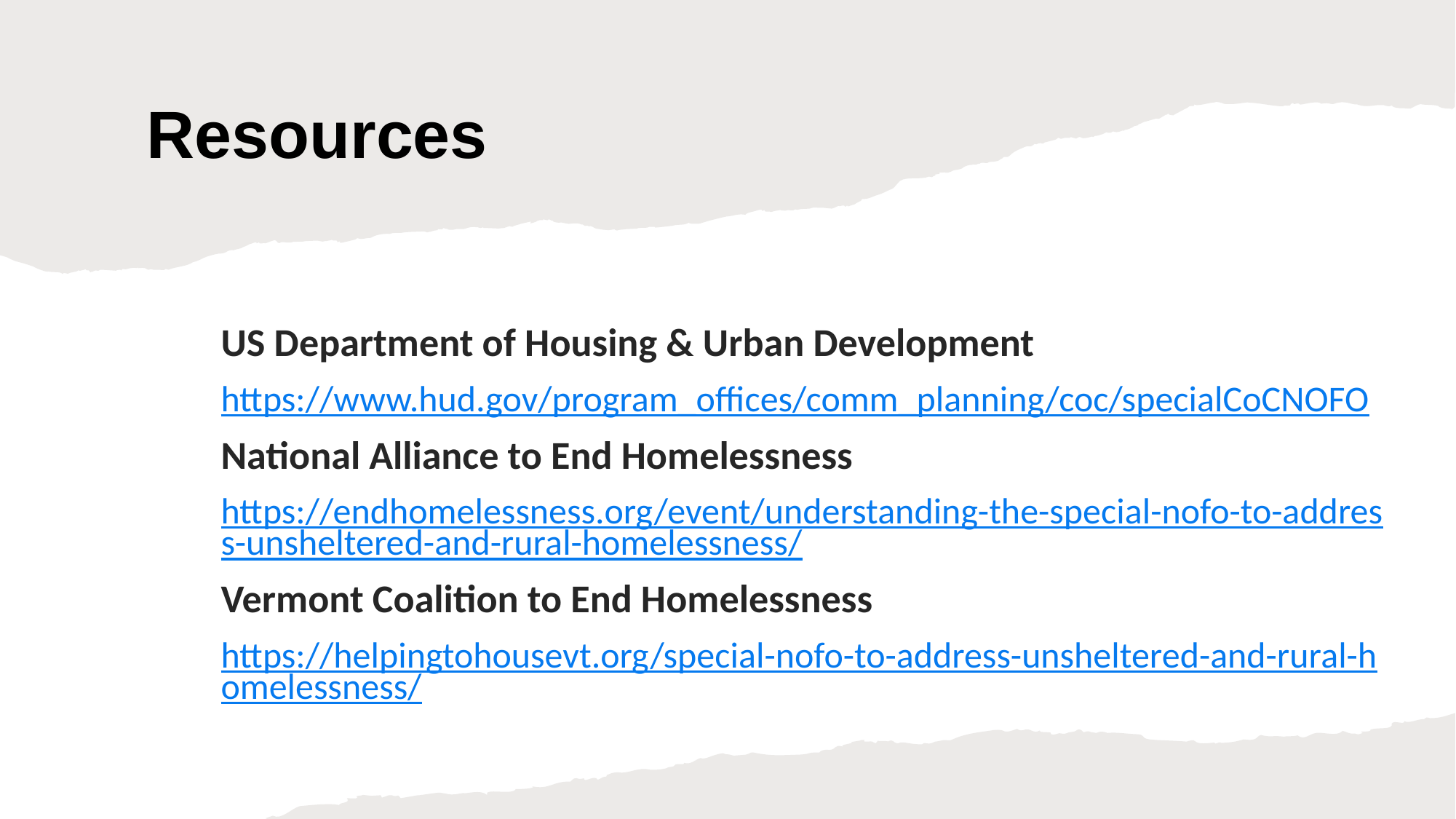

# Resources
US Department of Housing & Urban Development
https://www.hud.gov/program_offices/comm_planning/coc/specialCoCNOFO
National Alliance to End Homelessness
https://endhomelessness.org/event/understanding-the-special-nofo-to-address-unsheltered-and-rural-homelessness/
Vermont Coalition to End Homelessness
https://helpingtohousevt.org/special-nofo-to-address-unsheltered-and-rural-homelessness/